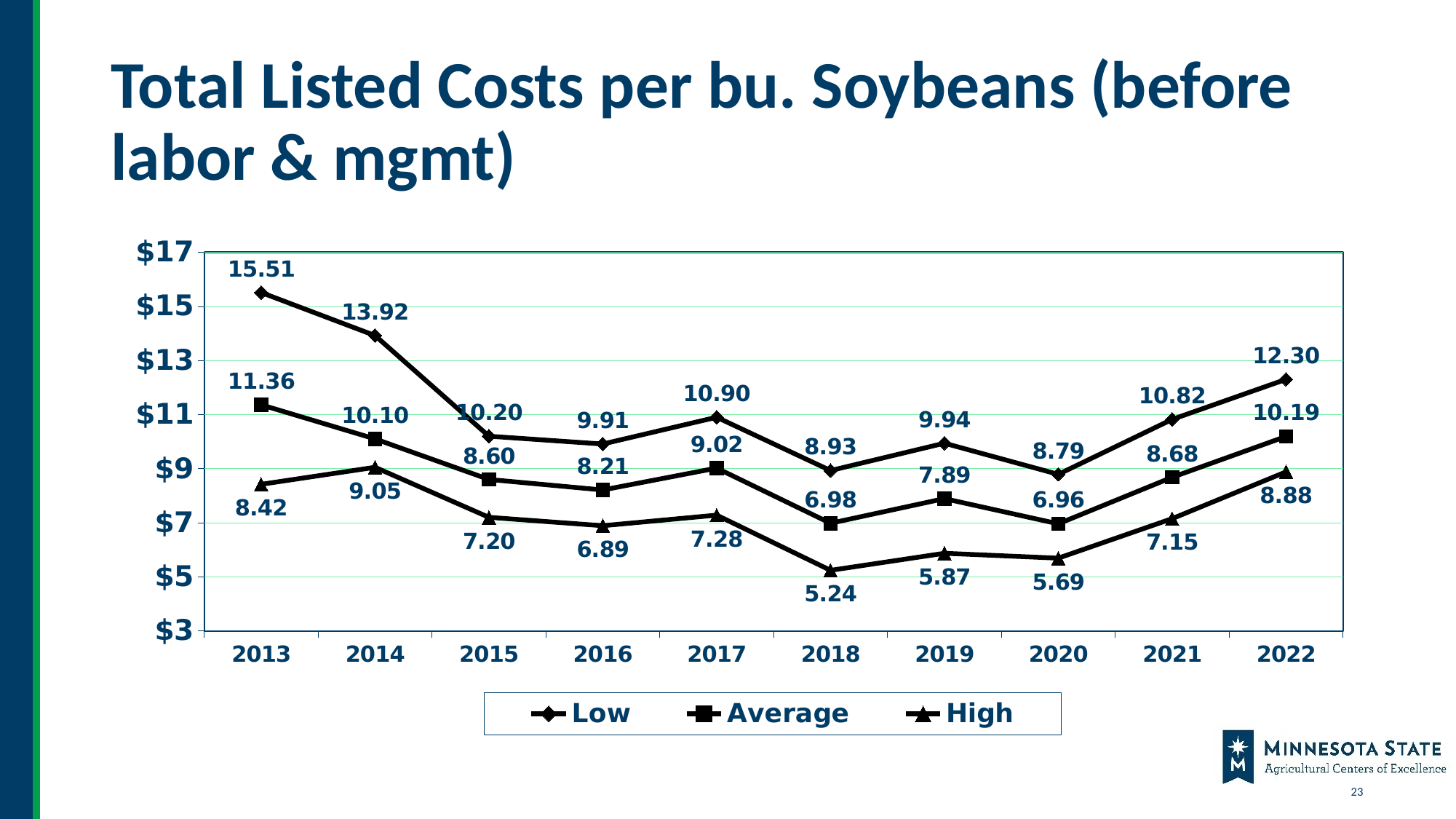

# Total Listed Costs per bu. Soybeans (before labor & mgmt)

### Chart

| Category | Low | Average | High |
|---|---|---|---|
| 2013 | 15.51 | 11.36 | 8.42 |
| 2014 | 13.92 | 10.1 | 9.05 |
| 2015 | 10.2 | 8.6 | 7.2 |
| 2016 | 9.91 | 8.21 | 6.89 |
| 2017 | 10.9 | 9.02 | 7.28 |
| 2018 | 8.93 | 6.98 | 5.24 |
| 2019 | 9.94 | 7.89 | 5.87 |
| 2020 | 8.79 | 6.96 | 5.69 |
| 2021 | 10.82 | 8.68 | 7.15 |
| 2022 | 12.3 | 10.19 | 8.88 |